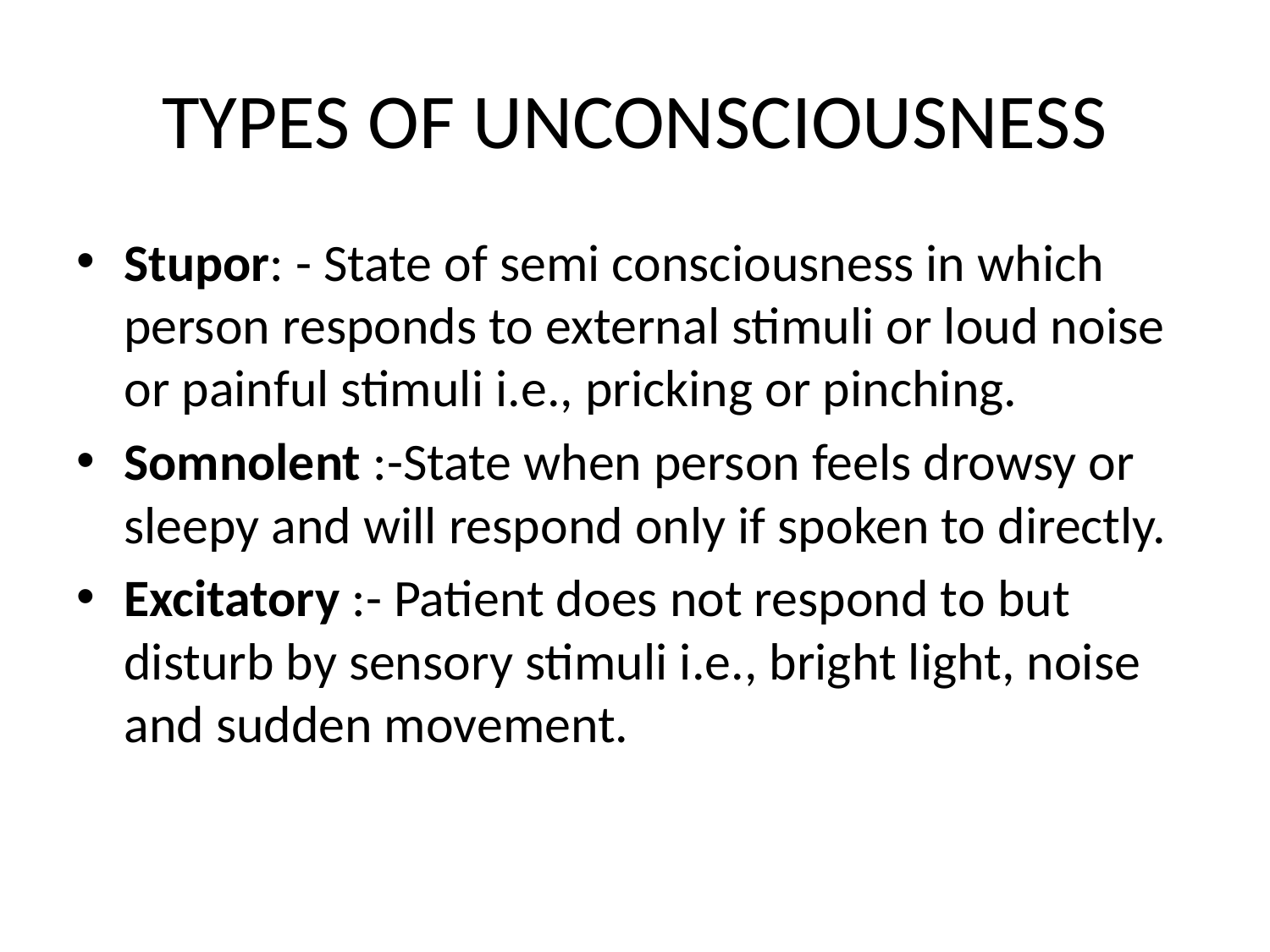

# TYPES OF UNCONSCIOUSNESS
Stupor: - State of semi consciousness in which person responds to external stimuli or loud noise or painful stimuli i.e., pricking or pinching.
Somnolent :-State when person feels drowsy or sleepy and will respond only if spoken to directly.
Excitatory :- Patient does not respond to but disturb by sensory stimuli i.e., bright light, noise and sudden movement.